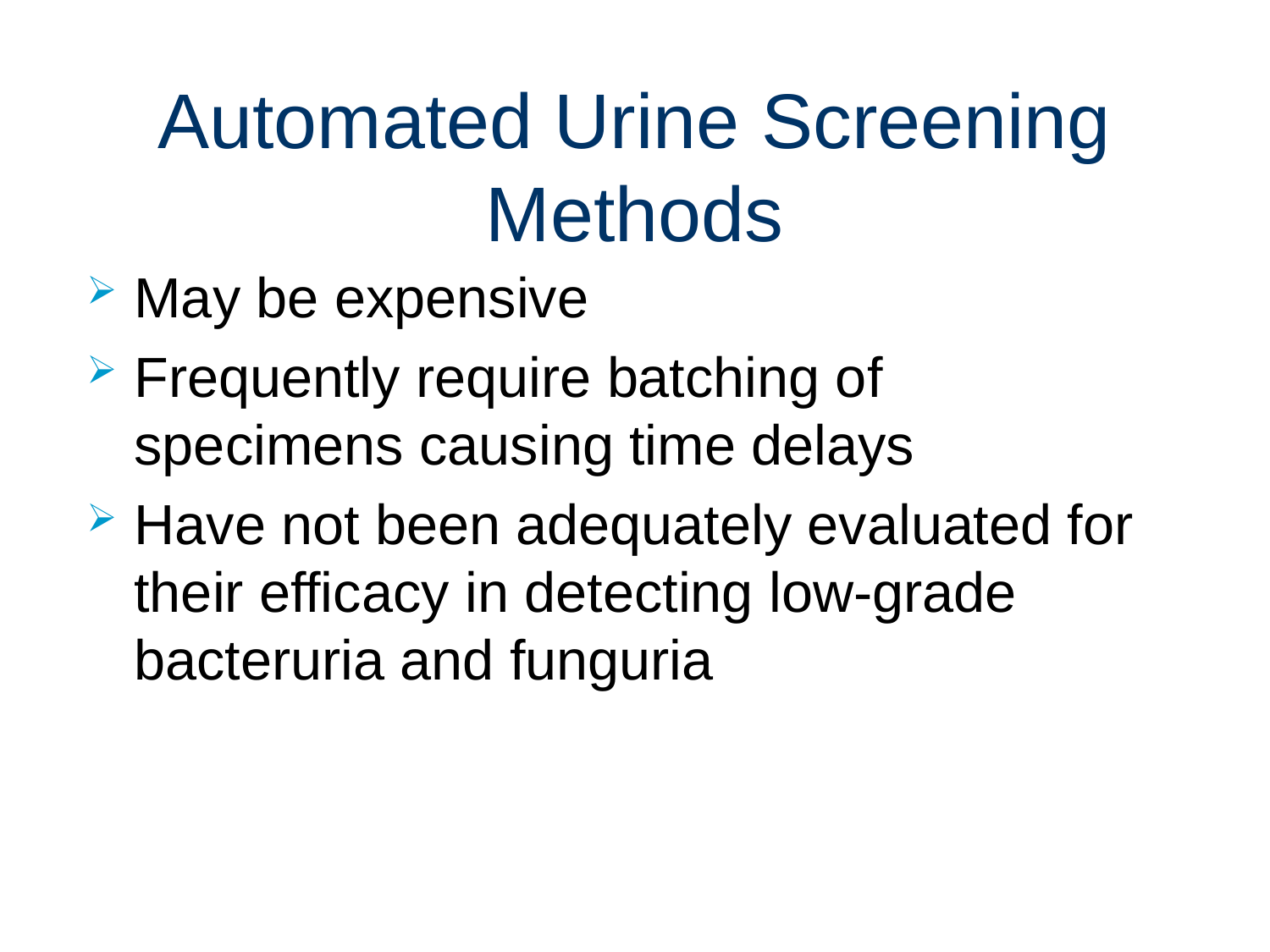

# Automated Urine Screening Methods
May be expensive
Frequently require batching of specimens causing time delays
Have not been adequately evaluated for their efficacy in detecting low-grade bacteruria and funguria